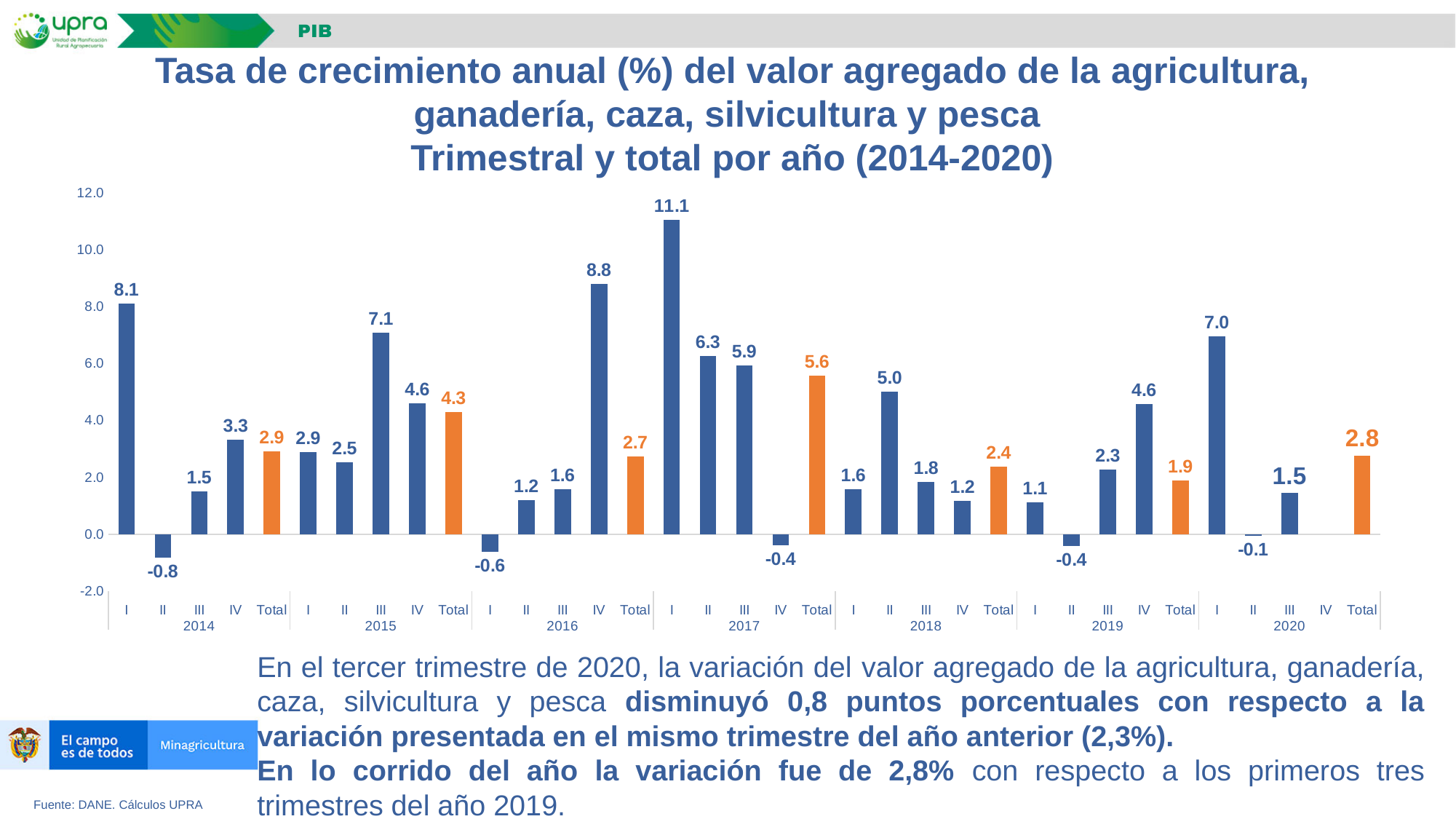

PIB
Tasa de crecimiento anual (%) del valor agregado de la agricultura, ganadería, caza, silvicultura y pesca
Trimestral y total por año (2014-2020)

### Chart

| Category | Valor agregado agricultura, ganadería, caza, silvicultura y pesca  |
|---|---|
| I | 8.106514399208933 |
| II | -0.8088430022154398 |
| III | 1.5148216560832566 |
| IV | 3.329527503383602 |
| Total | 2.9106724657075915 |
| I | 2.8916530131033085 |
| II | 2.524214167147008 |
| III | 7.0937229636493555 |
| IV | 4.610864655221022 |
| Total | 4.299956653662761 |
| I | -0.6021835984249151 |
| II | 1.1976967178008806 |
| III | 1.5746788163272925 |
| IV | 8.801512057049223 |
| Total | 2.736680242706342 |
| I | 11.060836562427113 |
| II | 6.27729600408891 |
| III | 5.94421073023959 |
| IV | -0.3869327566095535 |
| Total | 5.576343520559874 |
| I | 1.5835244940631128 |
| II | 5.0060945770821945 |
| III | 1.8366605367683349 |
| IV | 1.178434799613413 |
| Total | 2.3832330740641368 |
| I | 1.1293850510069774 |
| II | -0.4042396873807661 |
| III | 2.2666846715399487 |
| IV | 4.583299883741418 |
| Total | 1.884389337585361 |
| I | 6.95963445499568 |
| II | -0.05306646956510974 |
| III | 1.4537606101646219 |
| IV | None |
| Total | 2.760527282344043 |
En el tercer trimestre de 2020, la variación del valor agregado de la agricultura, ganadería, caza, silvicultura y pesca disminuyó 0,8 puntos porcentuales con respecto a la variación presentada en el mismo trimestre del año anterior (2,3%).
En lo corrido del año la variación fue de 2,8% con respecto a los primeros tres trimestres del año 2019.
Fuente: DANE. Cálculos UPRA